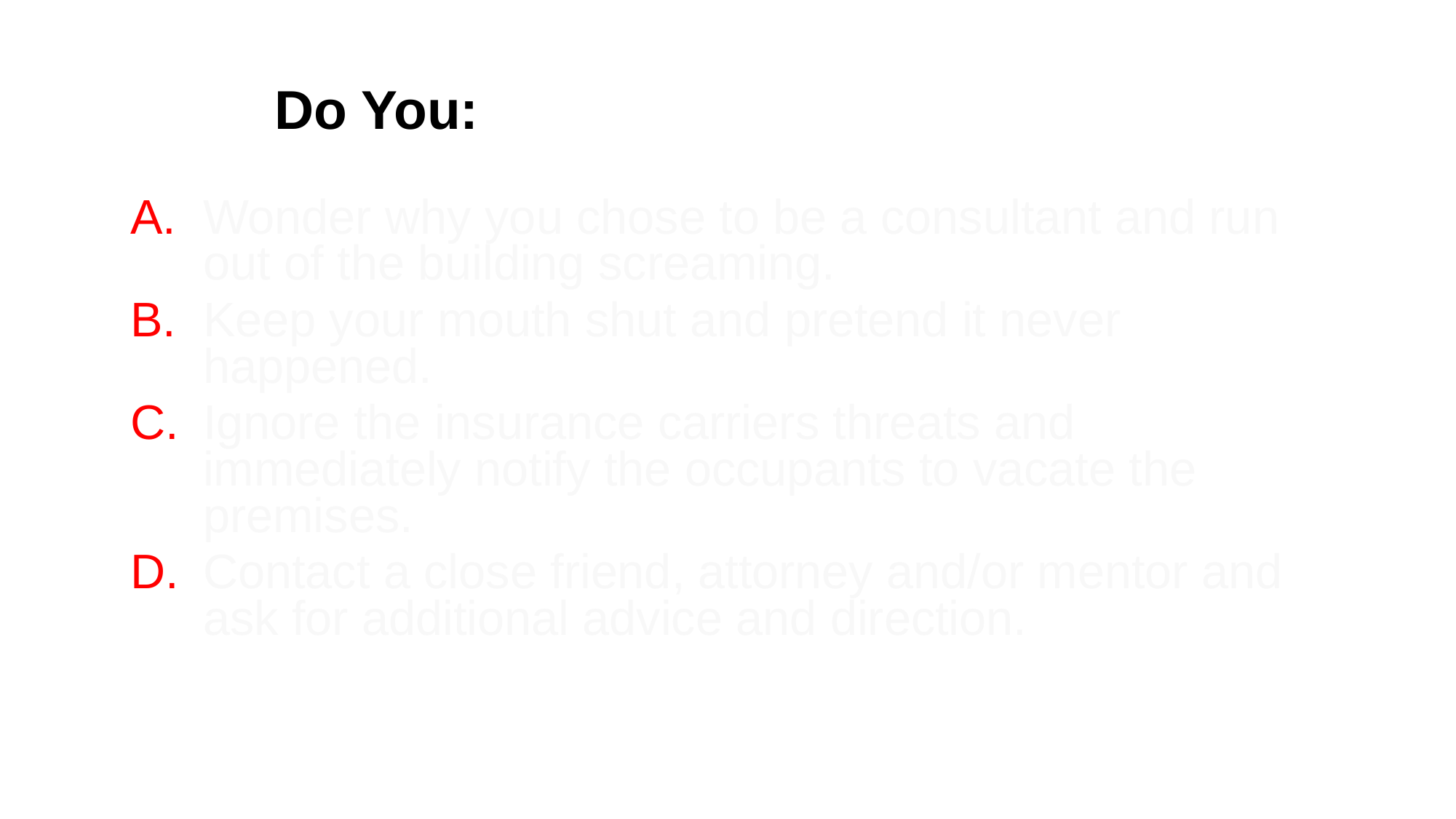

# Do You:
Wonder why you chose to be a consultant and run out of the building screaming.
Keep your mouth shut and pretend it never happened.
Ignore the insurance carriers threats and immediately notify the occupants to vacate the premises.
Contact a close friend, attorney and/or mentor and ask for additional advice and direction.